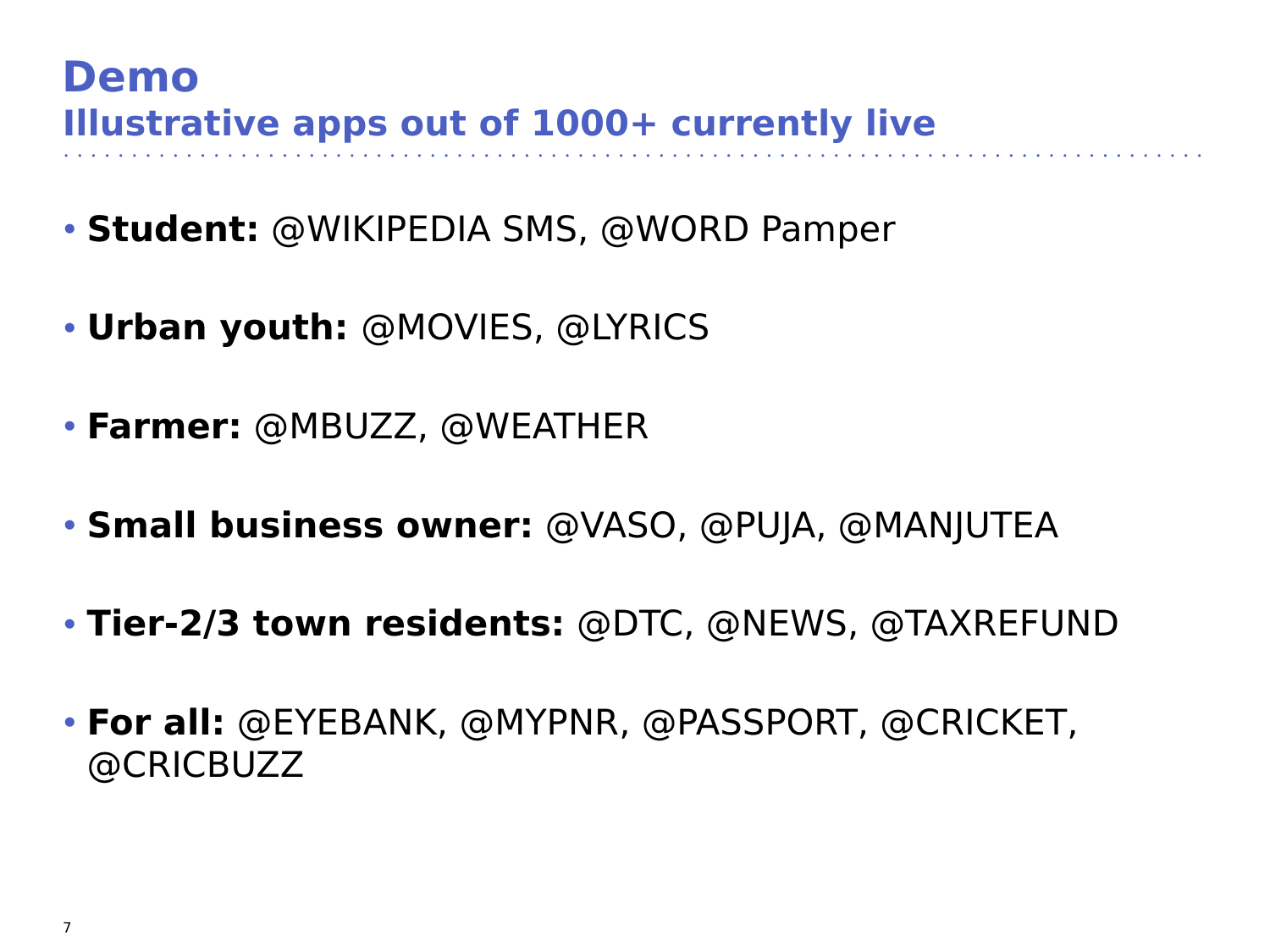

# Demo Illustrative apps out of 1000+ currently live
Student: @WIKIPEDIA SMS, @WORD Pamper

Urban youth: @MOVIES, @LYRICS

Farmer: @MBUZZ, @WEATHER

Small business owner: @VASO, @PUJA, @MANJUTEA

Tier-2/3 town residents: @DTC, @NEWS, @TAXREFUND

For all: @EYEBANK, @MYPNR, @PASSPORT, @CRICKET, @CRICBUZZ

7